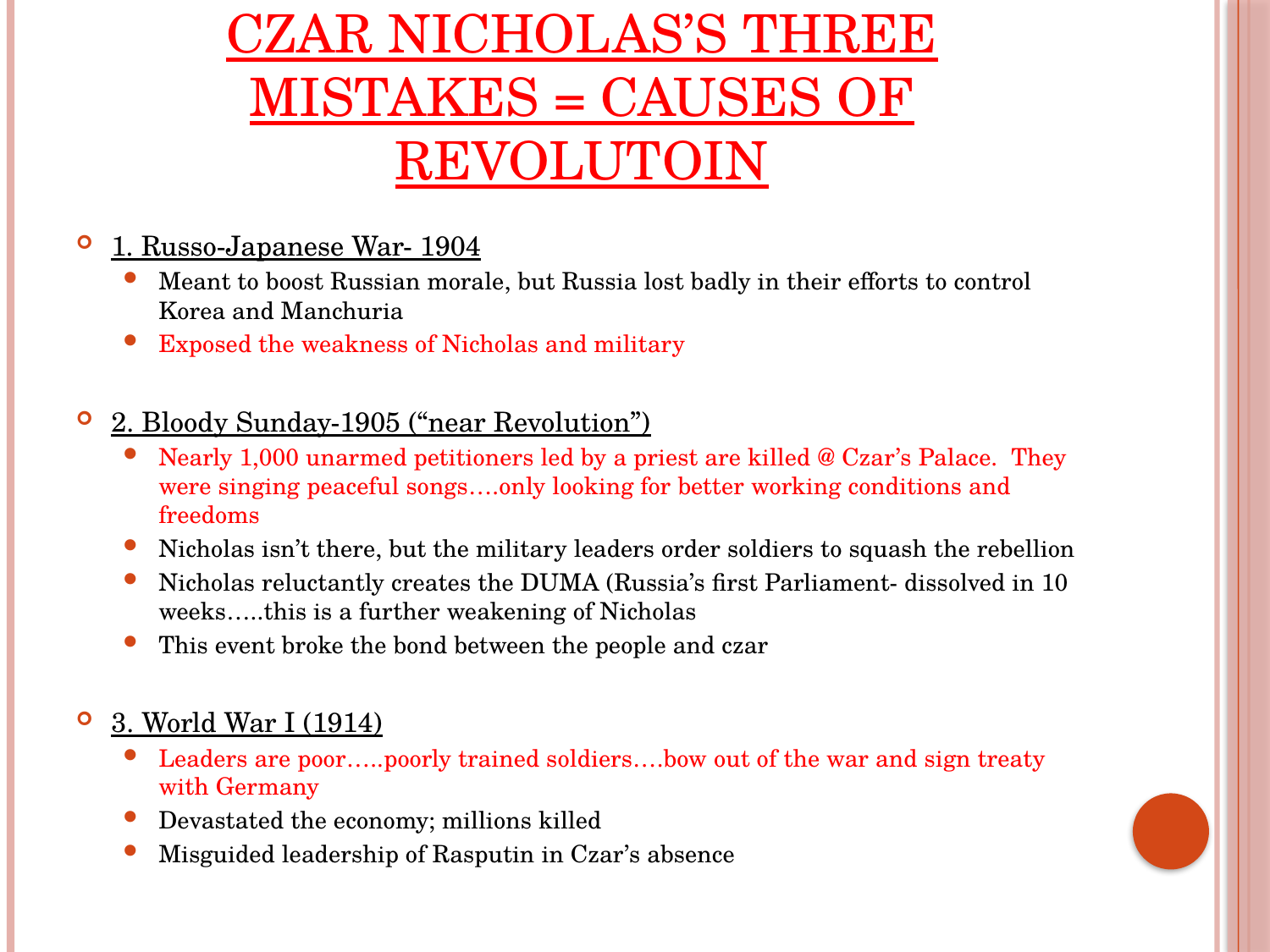

# Czar Nicholas’s Three Mistakes = Causes of Revolutoin
1. Russo-Japanese War- 1904
Meant to boost Russian morale, but Russia lost badly in their efforts to control Korea and Manchuria
Exposed the weakness of Nicholas and military

2. Bloody Sunday-1905 (“near Revolution”)
Nearly 1,000 unarmed petitioners led by a priest are killed @ Czar’s Palace.  They were singing peaceful songs….only looking for better working conditions and freedoms
Nicholas isn’t there, but the military leaders order soldiers to squash the rebellion
Nicholas reluctantly creates the DUMA (Russia’s first Parliament- dissolved in 10 weeks…..this is a further weakening of Nicholas
This event broke the bond between the people and czar

3. World War I (1914)
Leaders are poor…..poorly trained soldiers….bow out of the war and sign treaty with Germany
Devastated the economy; millions killed
Misguided leadership of Rasputin in Czar’s absence